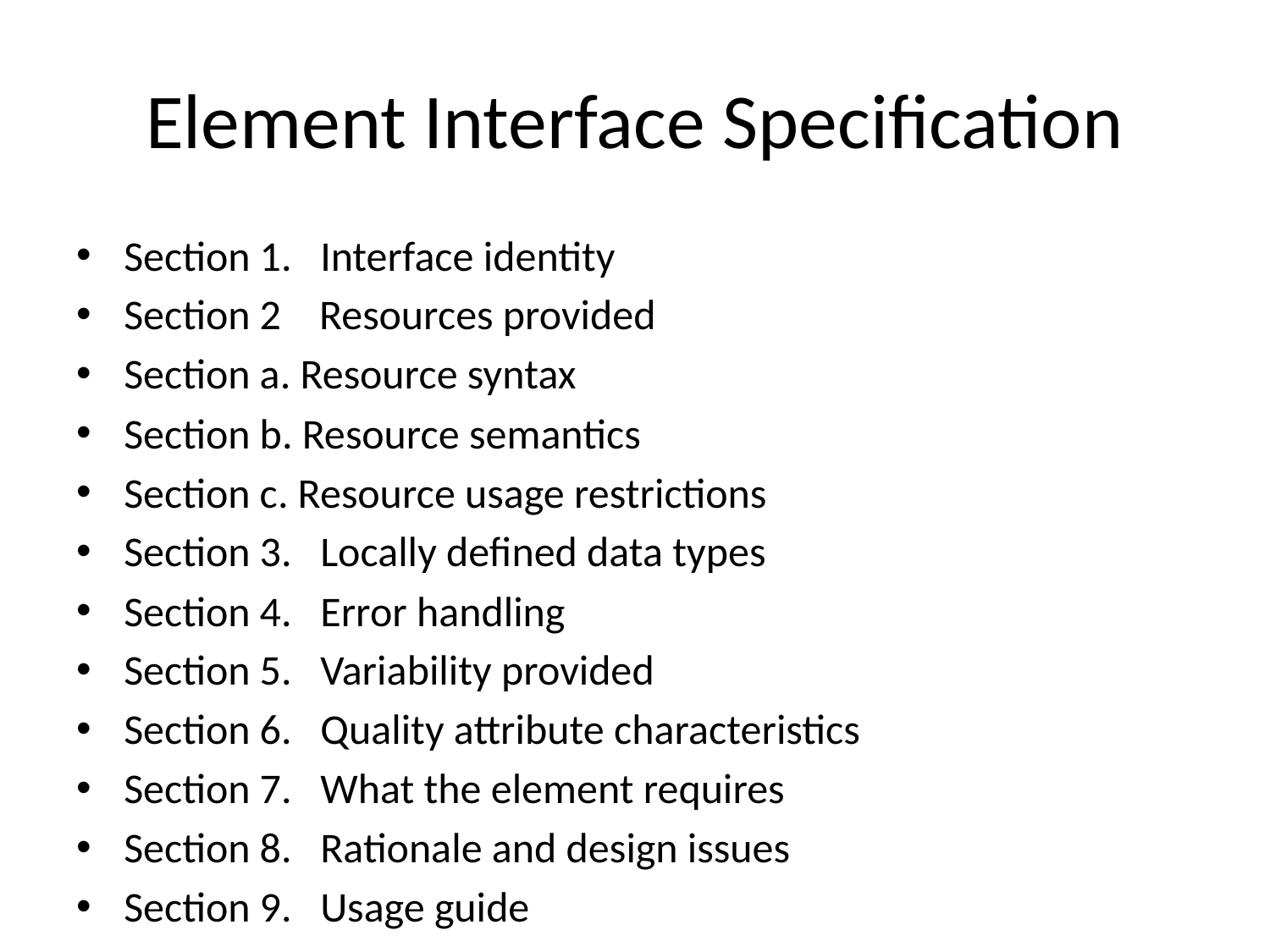

# Element Interface Specification
Section 1.   Interface identity
Section 2    Resources provided
Section a. Resource syntax
Section b. Resource semantics
Section c. Resource usage restrictions
Section 3.   Locally defined data types
Section 4.   Error handling
Section 5.   Variability provided
Section 6.   Quality attribute characteristics
Section 7.   What the element requires
Section 8.   Rationale and design issues
Section 9.   Usage guide